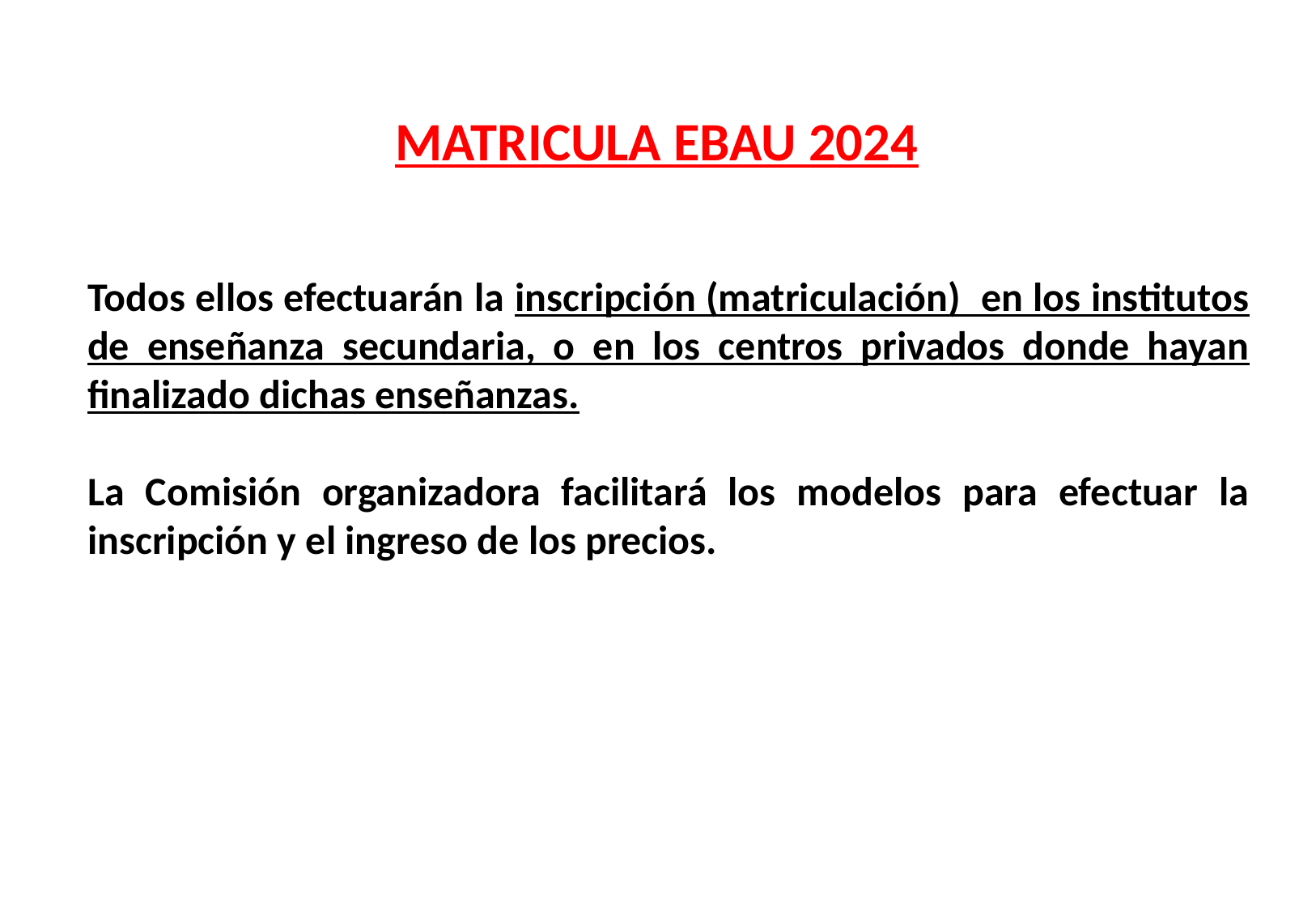

# MATRICULA EBAU 2024
Todos ellos efectuarán la inscripción (matriculación)  en los institutos de enseñanza secundaria, o en los centros privados donde hayan finalizado dichas enseñanzas.

La Comisión organizadora facilitará los modelos para efectuar la inscripción y el ingreso de los precios.